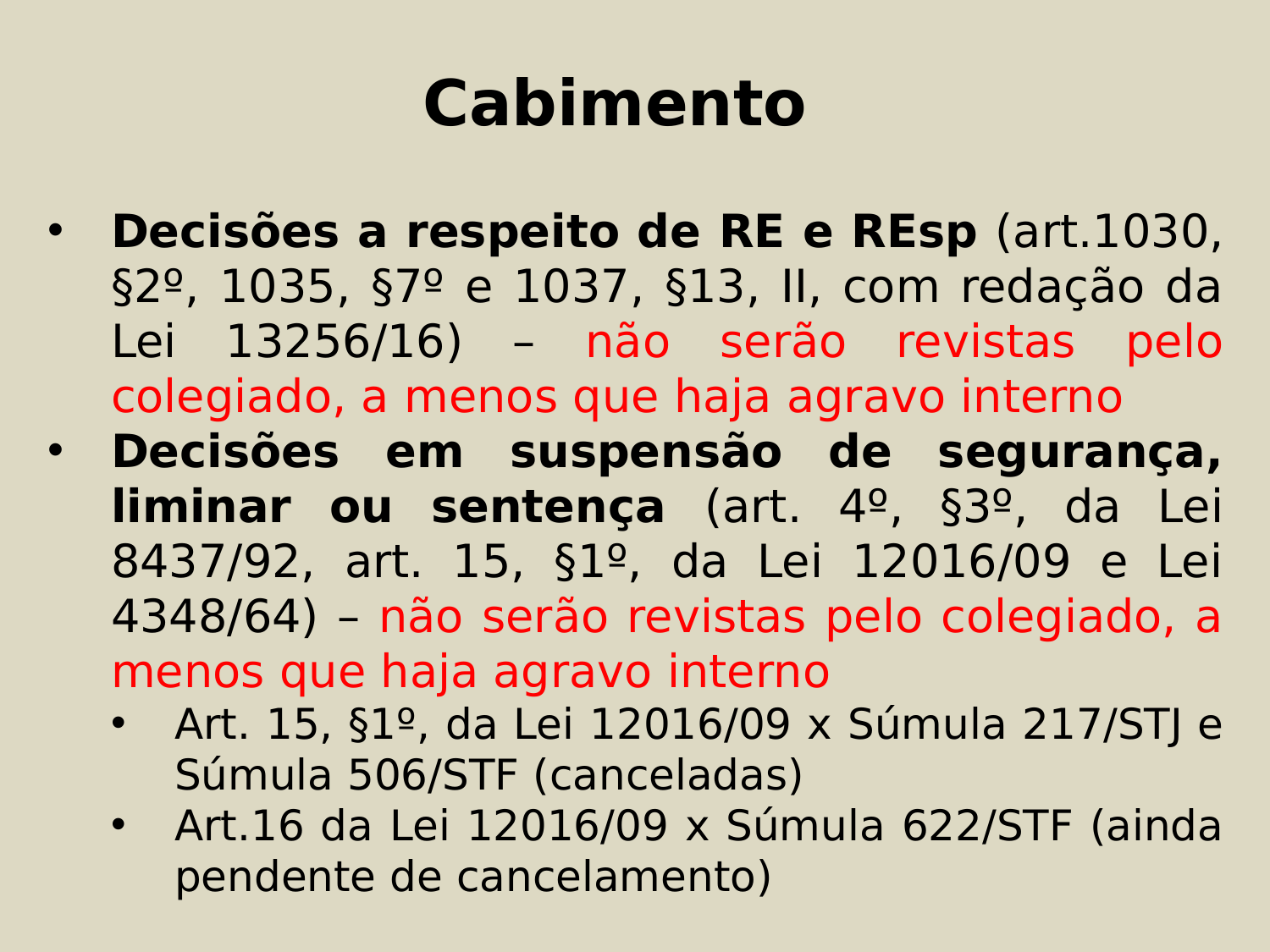

Cabimento

Decisões a respeito de RE e REsp (art.1030, §2º, 1035, §7º e 1037, §13, II, com redação da Lei 13256/16) – não serão revistas pelo colegiado, a menos que haja agravo interno
Decisões em suspensão de segurança, liminar ou sentença (art. 4º, §3º, da Lei 8437/92, art. 15, §1º, da Lei 12016/09 e Lei 4348/64) – não serão revistas pelo colegiado, a menos que haja agravo interno
Art. 15, §1º, da Lei 12016/09 x Súmula 217/STJ e Súmula 506/STF (canceladas)
Art.16 da Lei 12016/09 x Súmula 622/STF (ainda pendente de cancelamento)